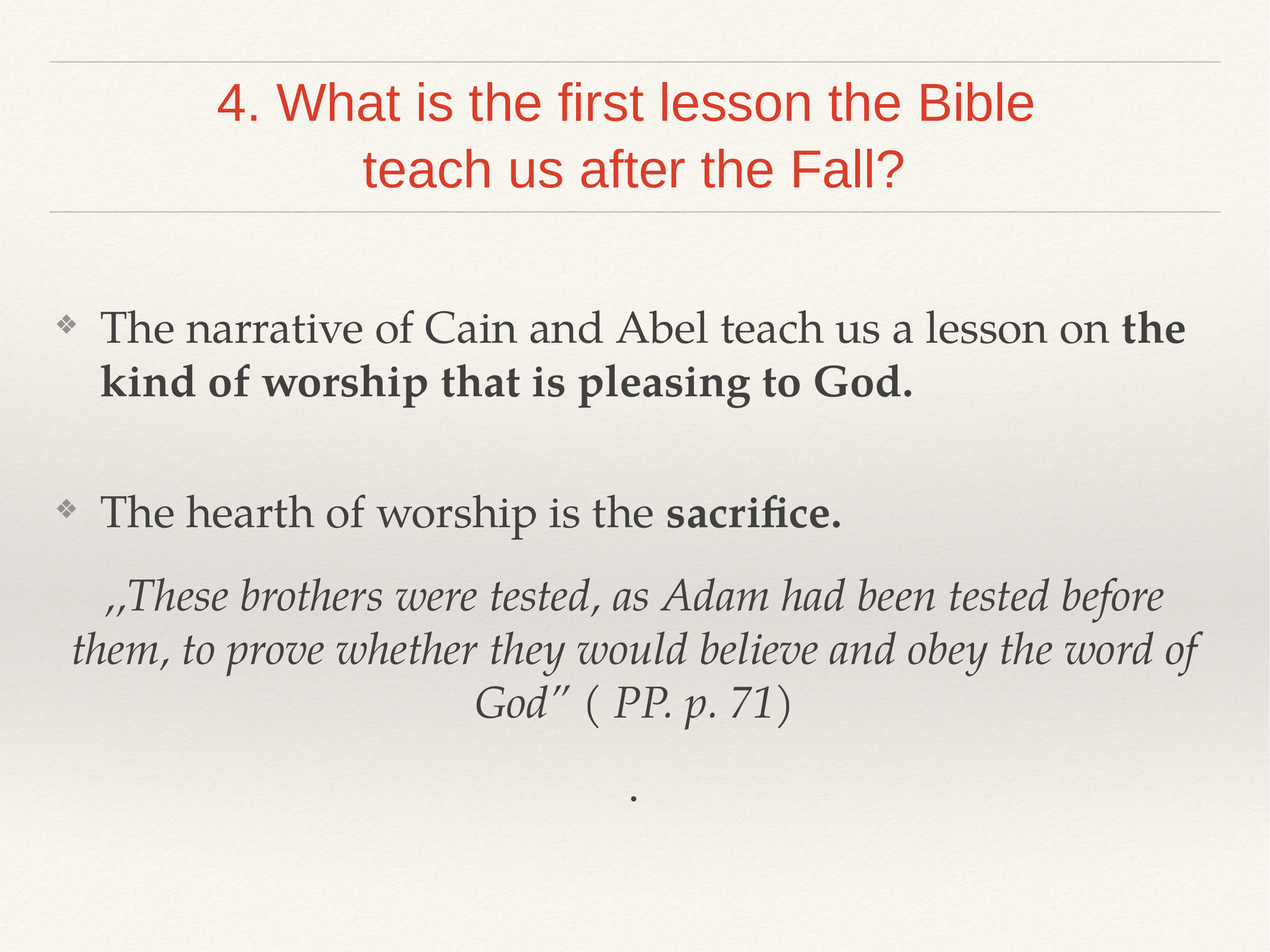

# 4. What is the first lesson the Bible
teach us after the Fall?
The narrative of Cain and Abel teach us a lesson on the kind of worship that is pleasing to God.

The hearth of worship is the sacrifice.
,,These brothers were tested, as Adam had been tested before them, to prove whether they would believe and obey the word of God” ( PP. p. 71)
.